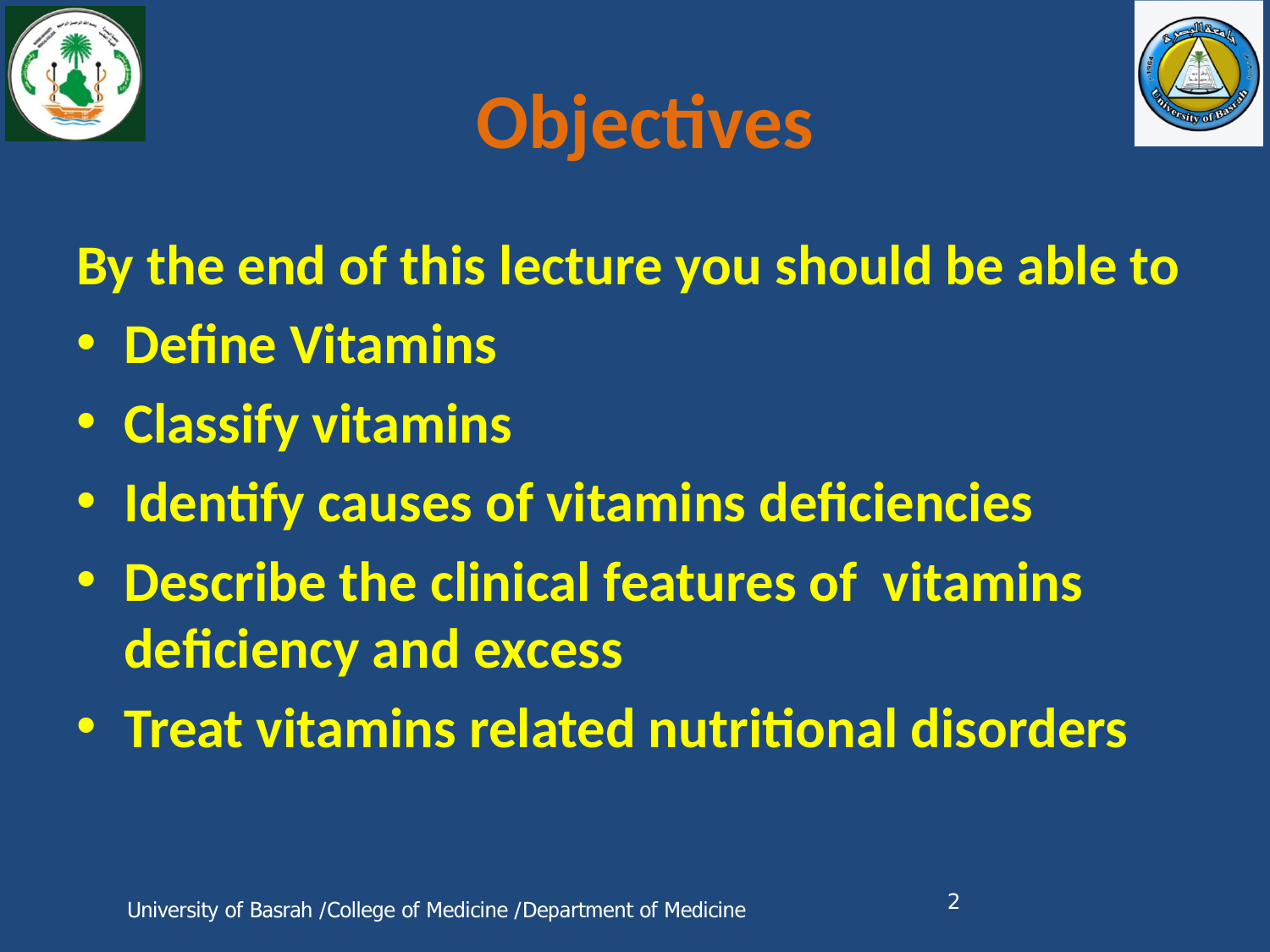

# Objectives
By the end of this lecture you should be able to
Define Vitamins
Classify vitamins
Identify causes of vitamins deficiencies
Describe the clinical features of  vitamins deficiency and excess
Treat vitamins related nutritional disorders

2
University of Basrah /College of Medicine /Department of Medicine